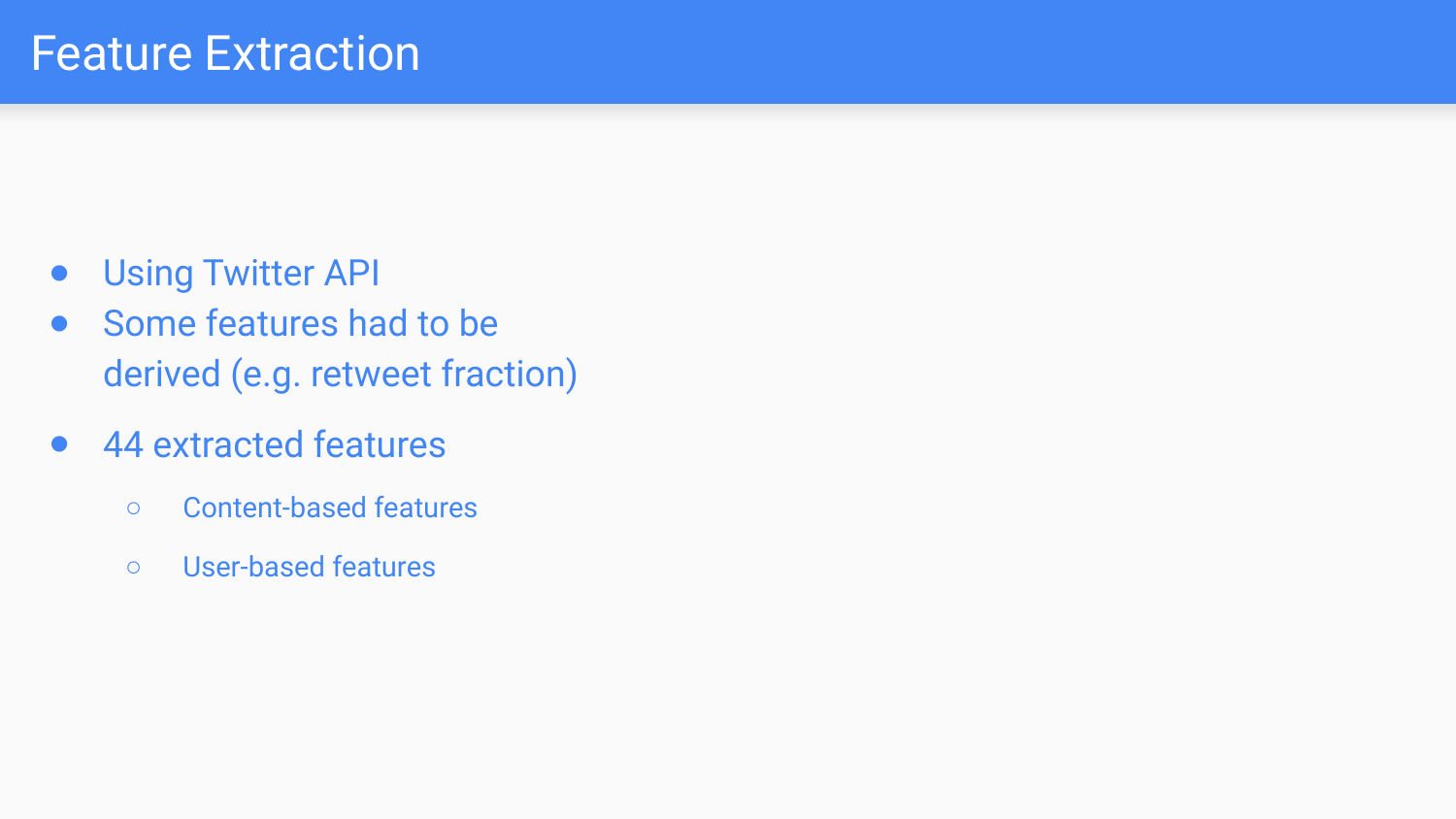

# Feature Extraction
Using Twitter API
Some features had to be derived (e.g. retweet fraction)
44 extracted features
 Content-based features
 User-based features